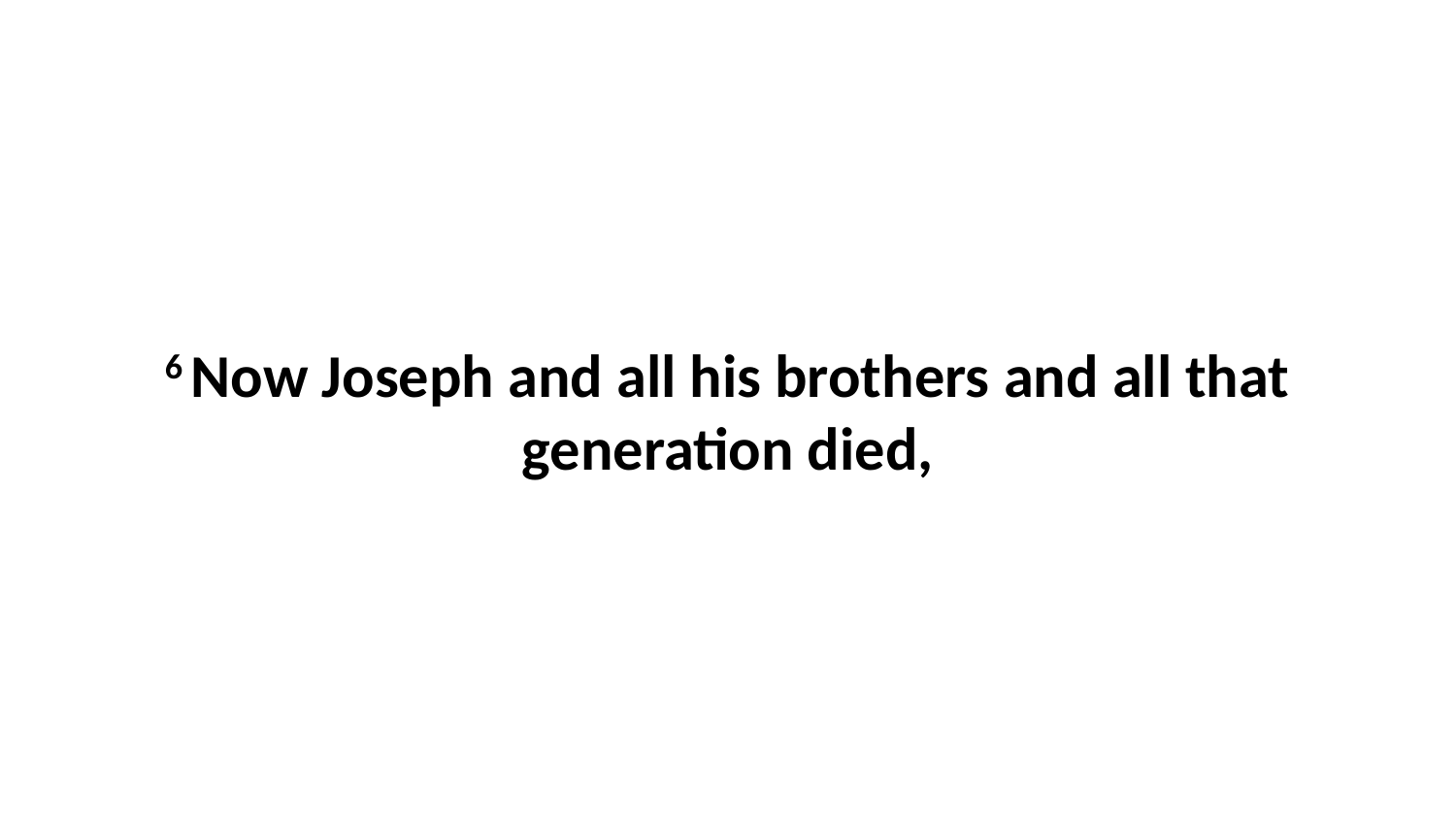

6 Now Joseph and all his brothers and all that generation died,